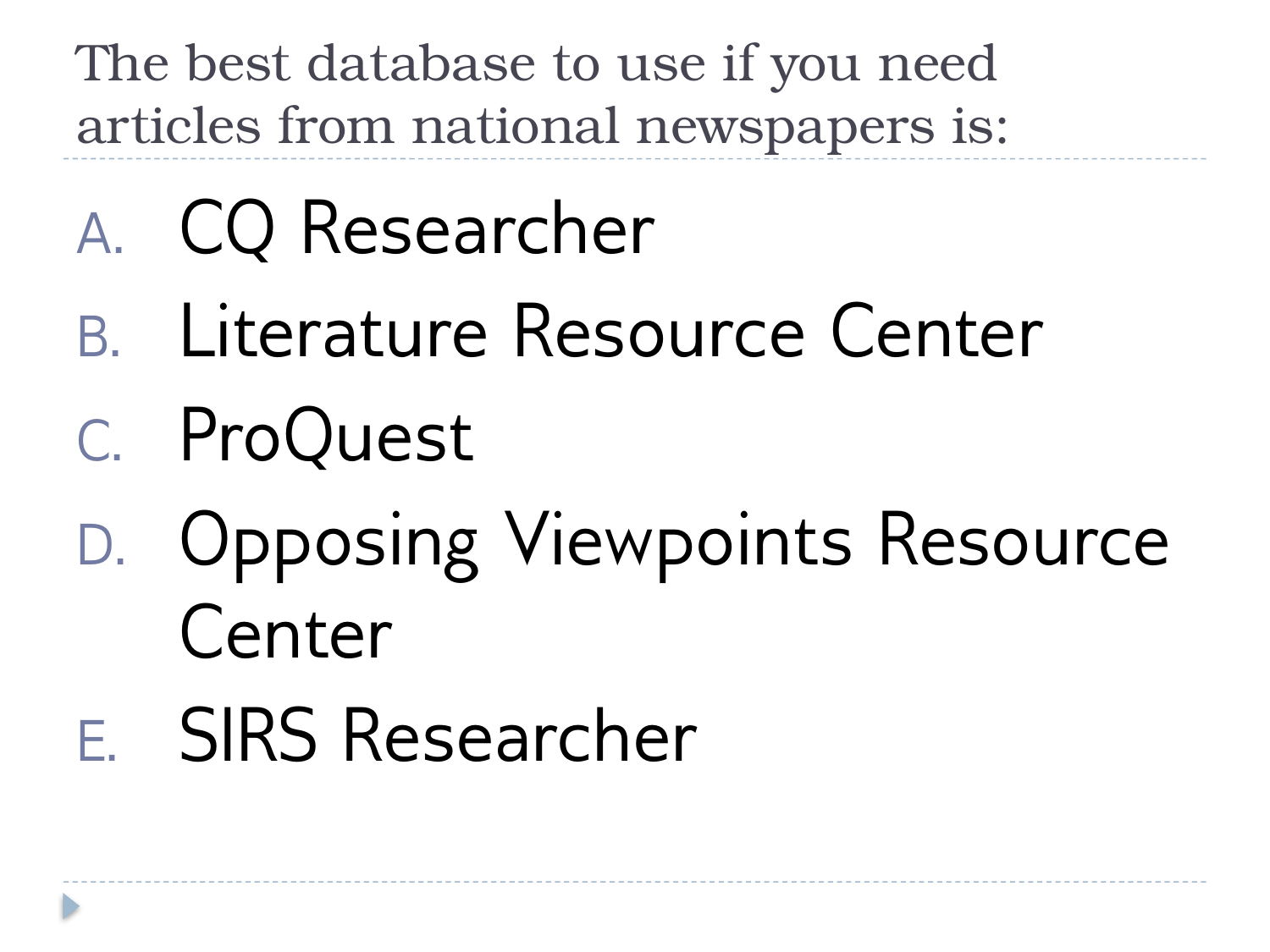

# The best database to use if you need articles from national newspapers is:
CQ Researcher
Literature Resource Center
ProQuest
Opposing Viewpoints Resource Center
SIRS Researcher